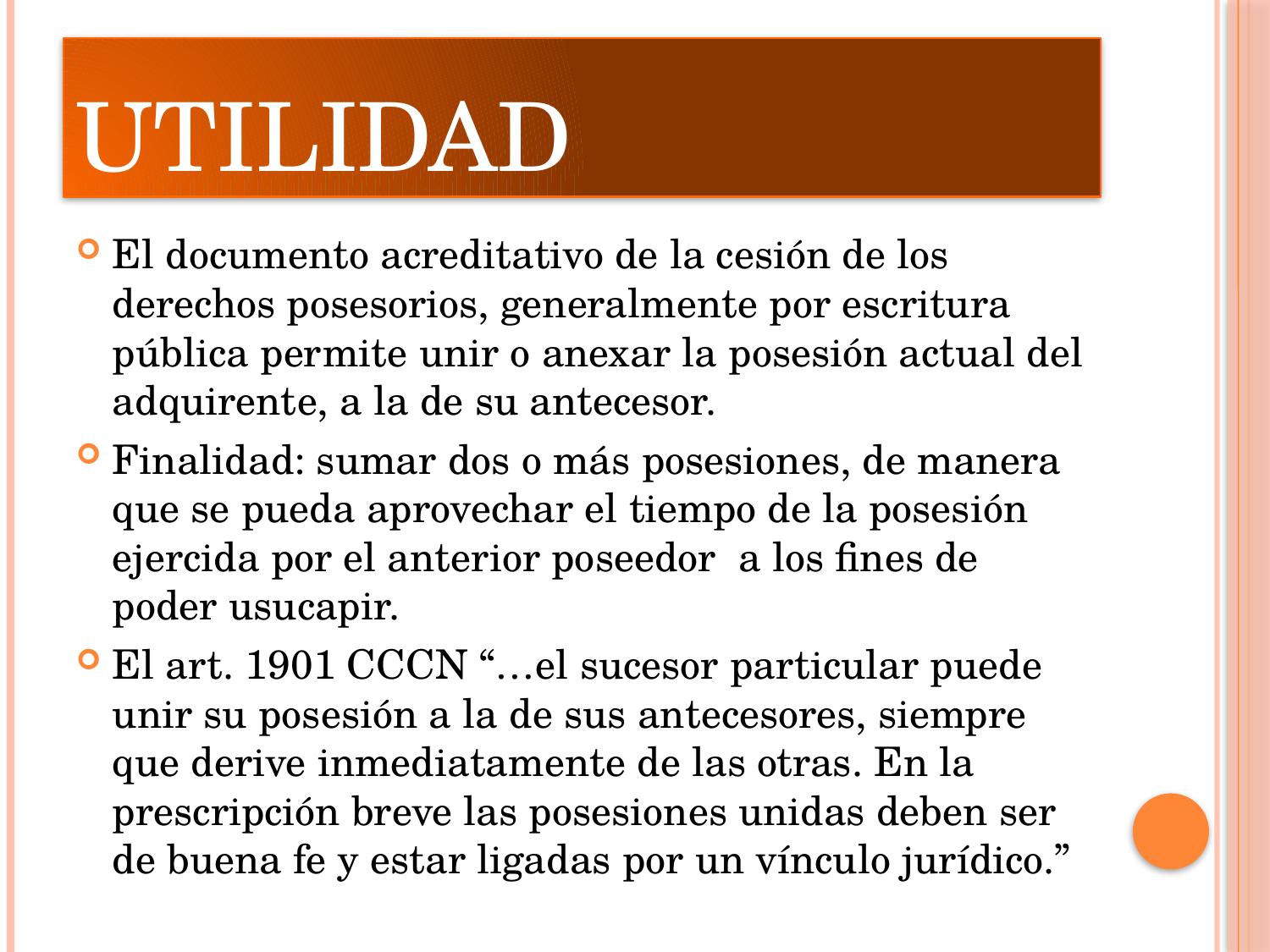

# Utilidad
El documento acreditativo de la cesión de los derechos posesorios, generalmente por escritura pública permite unir o anexar la posesión actual del adquirente, a la de su antecesor.
Finalidad: sumar dos o más posesiones, de manera que se pueda aprovechar el tiempo de la posesión ejercida por el anterior poseedor  a los fines de poder usucapir.
El art. 1901 CCCN “…el sucesor particular puede unir su posesión a la de sus antecesores, siempre que derive inmediatamente de las otras. En la prescripción breve las posesiones unidas deben ser de buena fe y estar ligadas por un vínculo jurídico.”